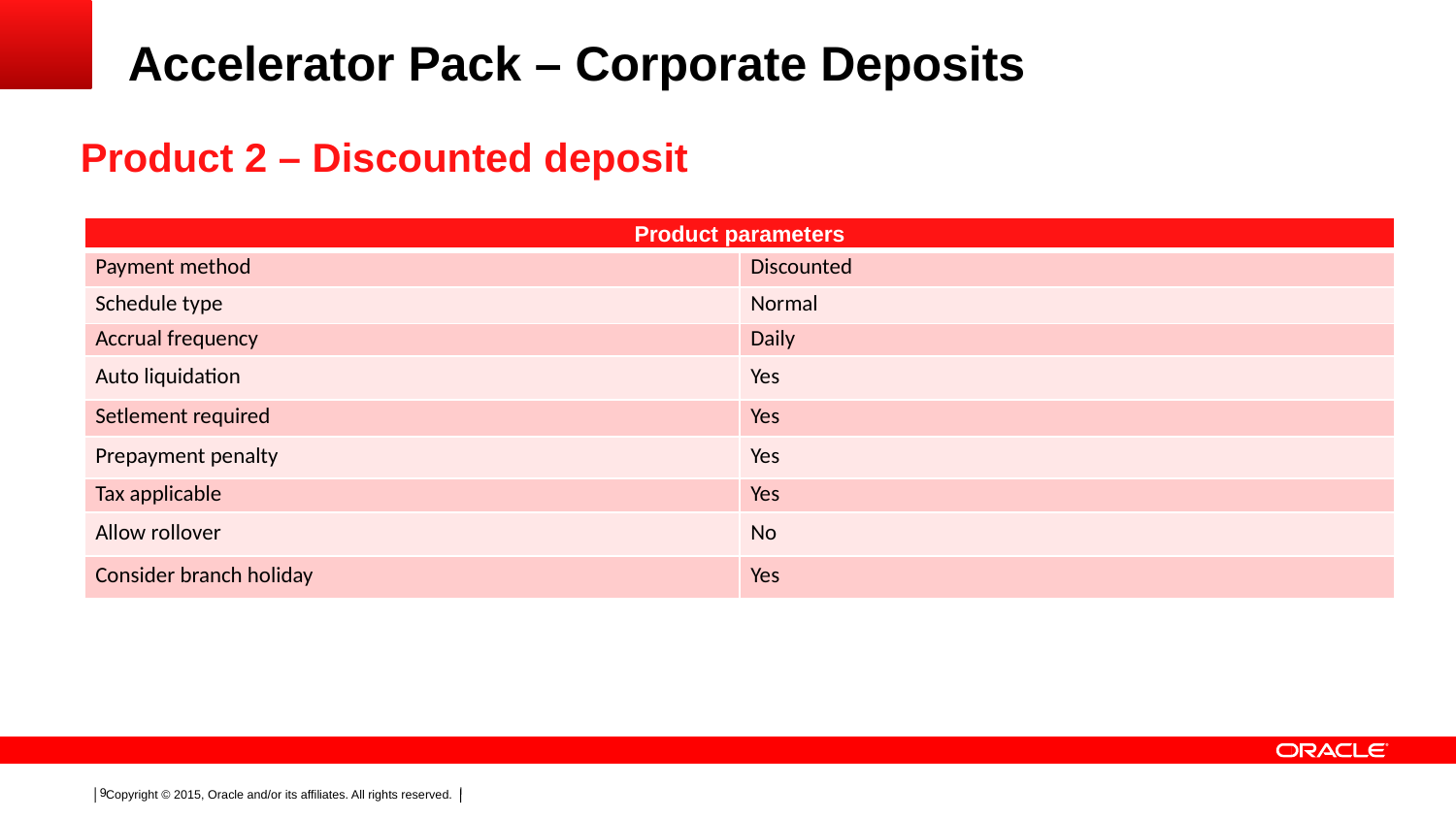

# Accelerator Pack – Corporate Deposits
Product 2 – Discounted deposit

| Product parameters |  |
| --- | --- |
| Payment method | Discounted |
| Schedule type | Normal |
| Accrual frequency | Daily |
| Auto liquidation | Yes |
| Setlement required | Yes |
| Prepayment penalty | Yes |
| Tax applicable | Yes |
| Allow rollover | No |
| Consider branch holiday | Yes |